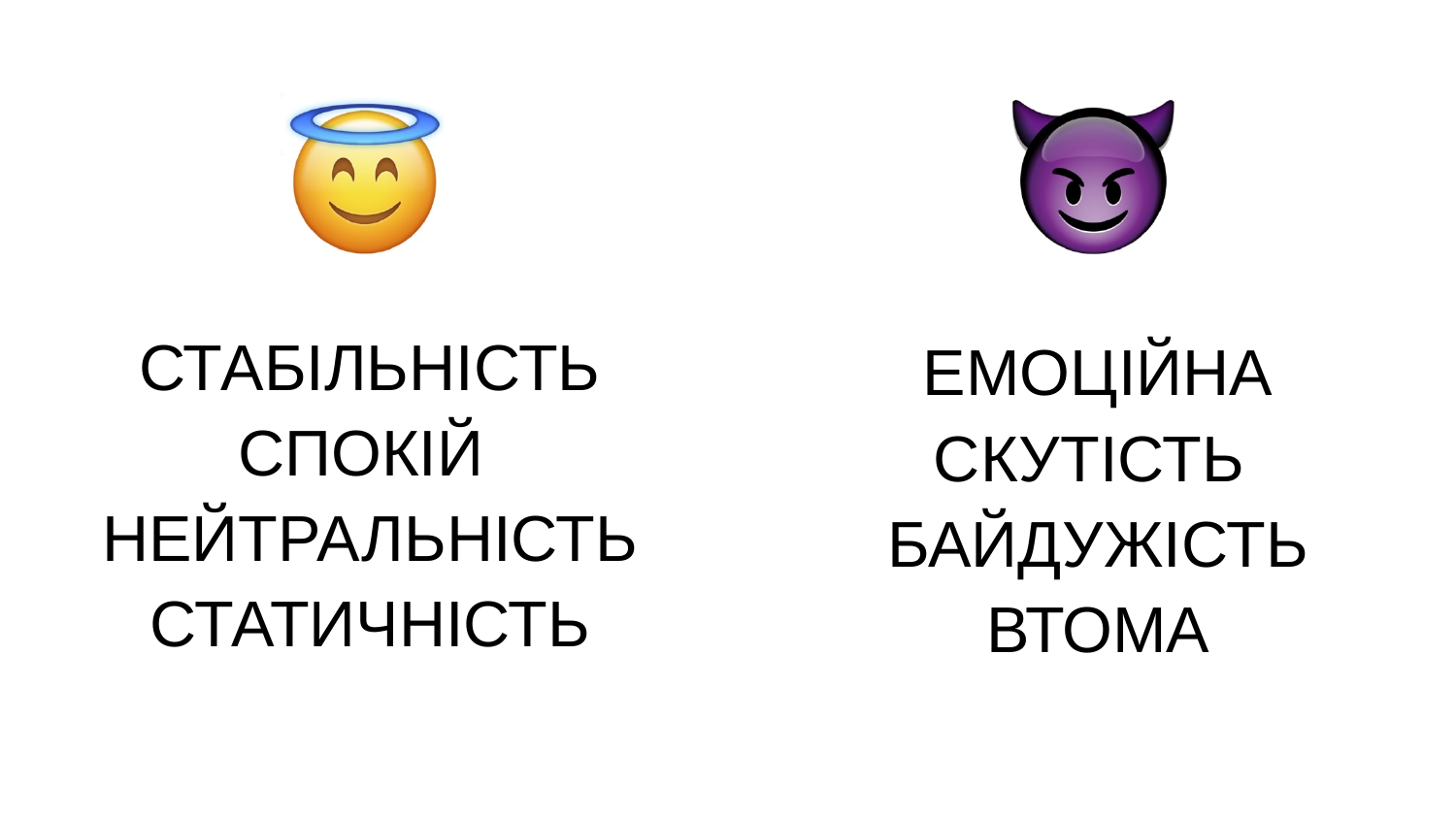

СТАБІЛЬНІСТЬ
СПОКІЙ
НЕЙТРАЛЬНІСТЬ
СТАТИЧНІСТЬ

ЕМОЦІЙНА
СКУТІСТЬ
БАЙДУЖІСТЬ
ВТОМА